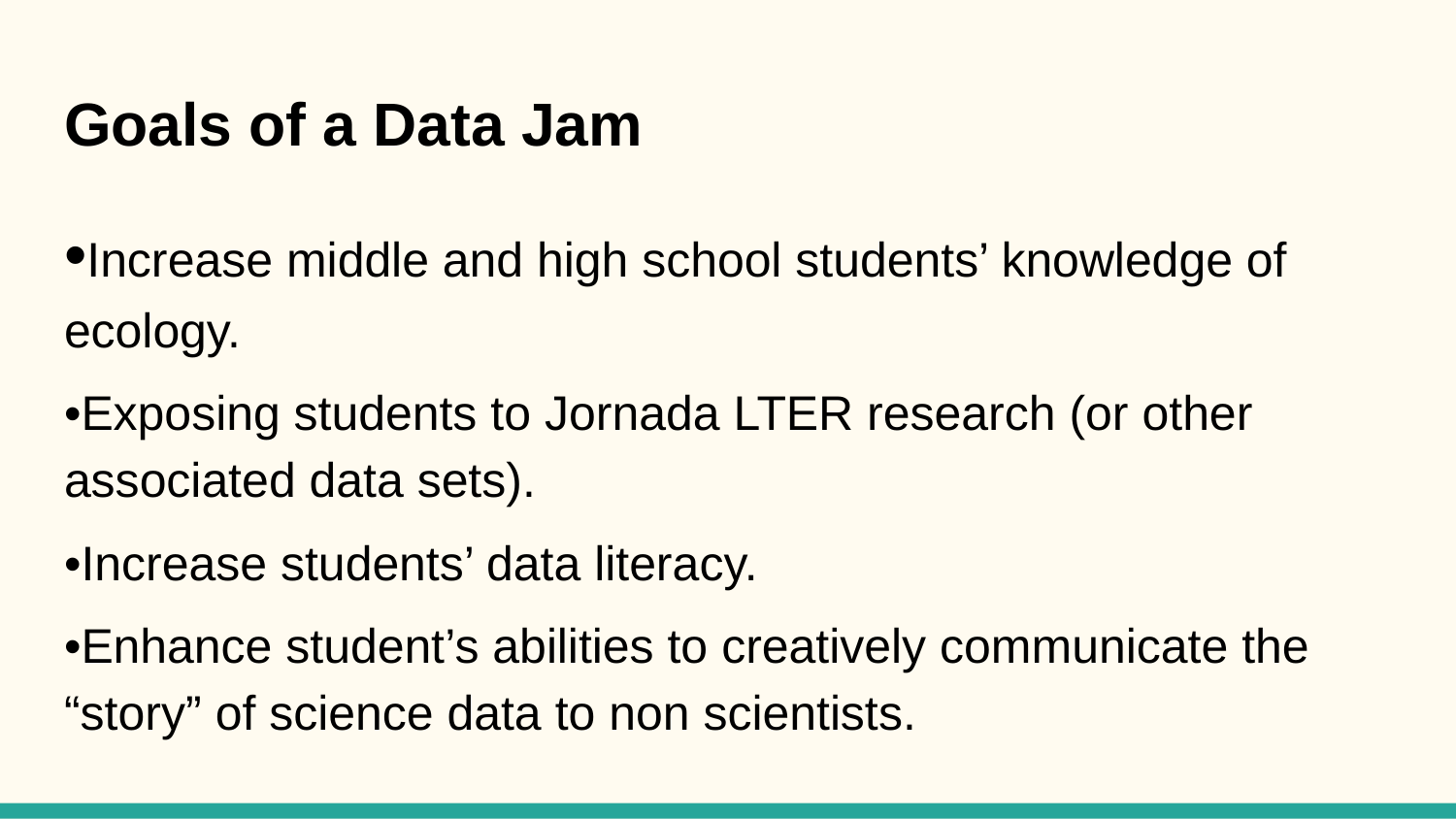

# Goals of a Data Jam
•Increase middle and high school students’ knowledge of ecology.
•Exposing students to Jornada LTER research (or other associated data sets).
•Increase students’ data literacy.
•Enhance student’s abilities to creatively communicate the “story” of science data to non scientists.